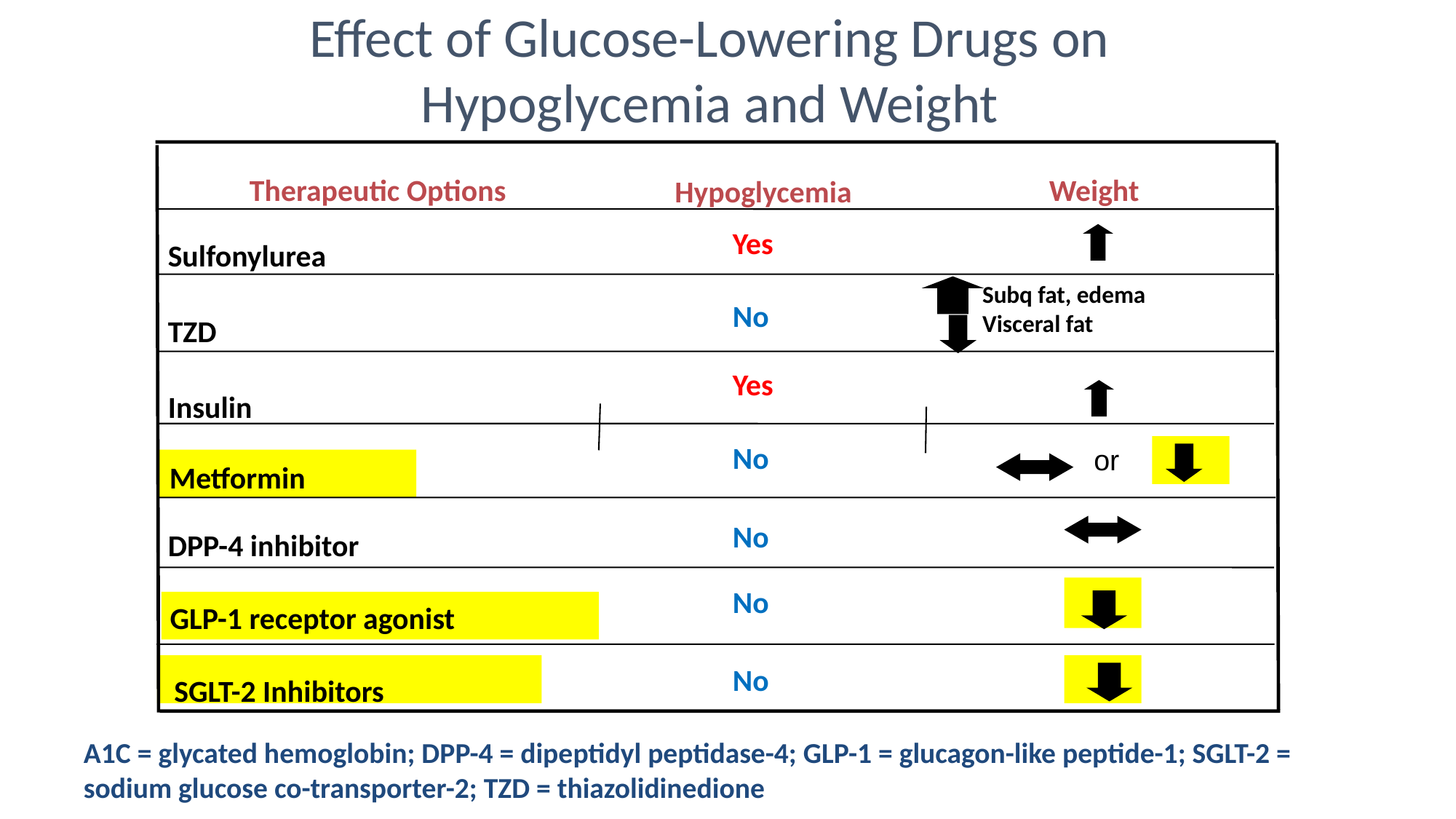

Effect of Glucose-Lowering Drugs on
   Hypoglycemia and Weight
Therapeutic Options
Weight
Hypoglycemia

Sulfonylurea

Yes

Subq fat, edema
Visceral fat

TZD

No

Yes
Insulin

Metformin

No
or

DPP-4 inhibitor

No

No

GLP-1 receptor agonist

No

SGLT-2 Inhibitors

A1C = glycated hemoglobin; DPP-4 = dipeptidyl peptidase-4; GLP-1 = glucagon-like peptide-1; SGLT-2 = sodium glucose co-transporter-2; TZD = thiazolidinedione